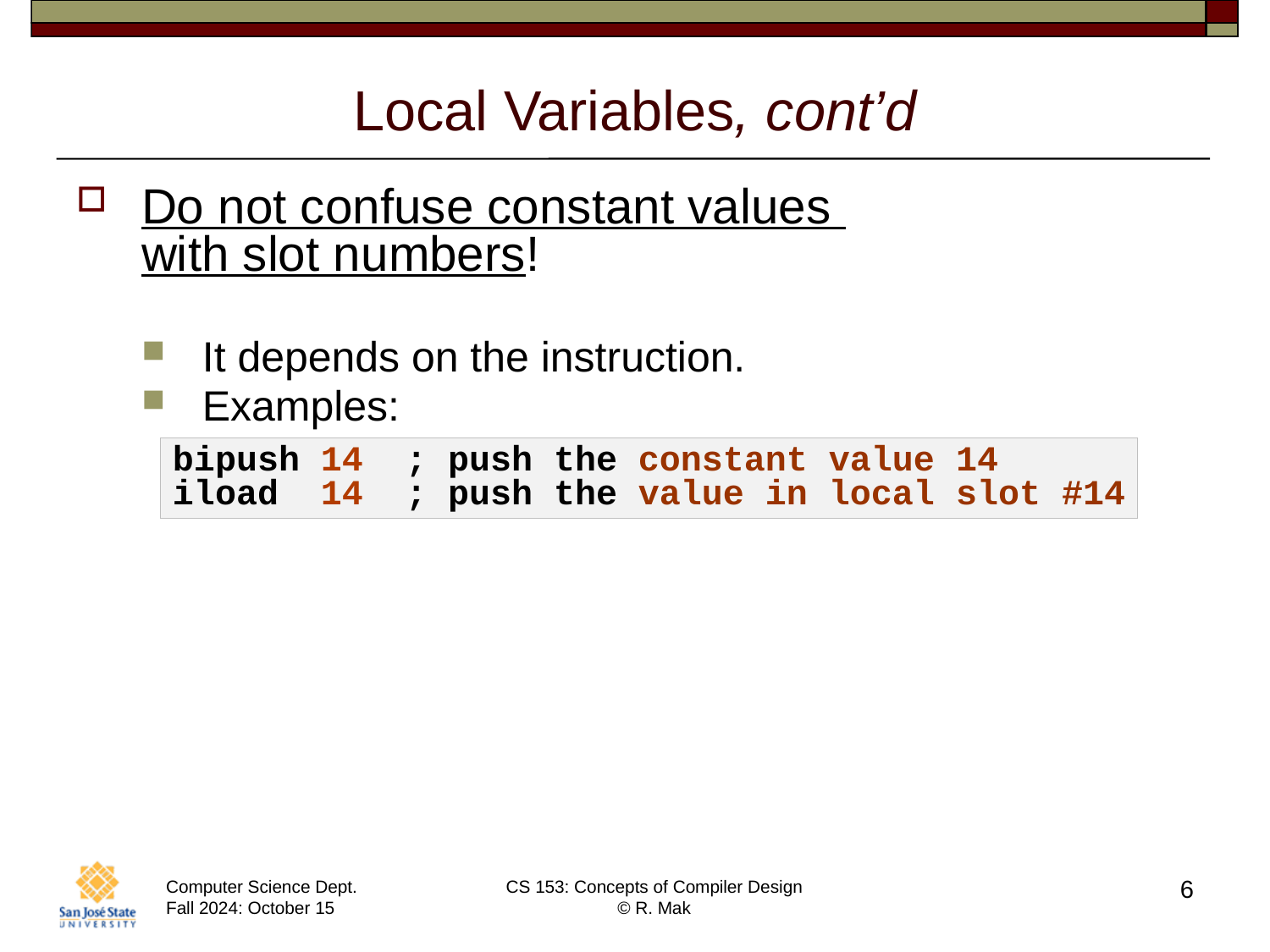

# Local Variables, cont’d
Do not confuse constant values
with slot numbers!

It depends on the instruction.
Examples:
bipush 14  ; push the constant value 14
iload  14  ; push the value in local slot #14
6